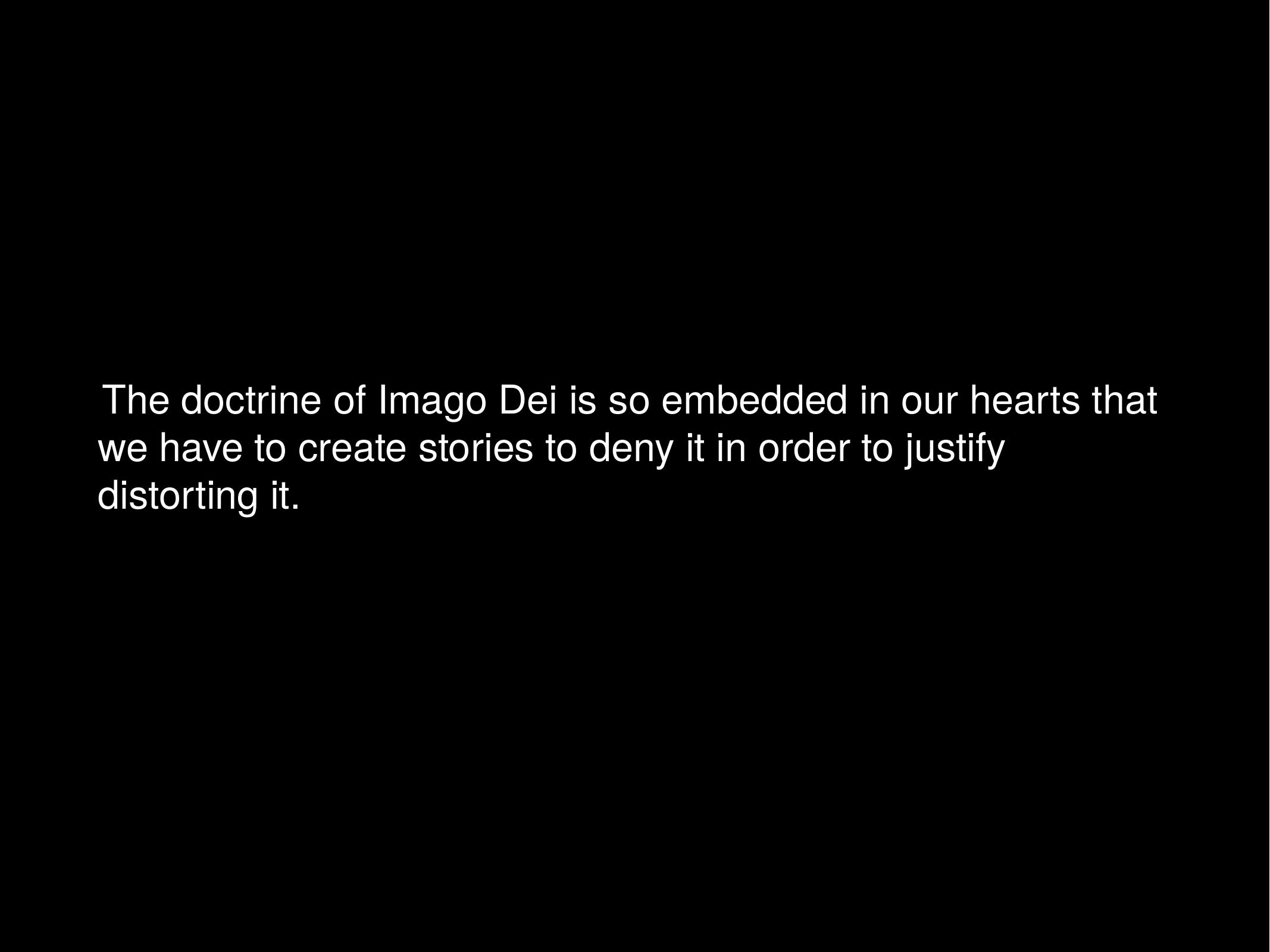

The doctrine of Imago Dei is so embedded in our hearts that we have to create stories to deny it in order to justify distorting it.